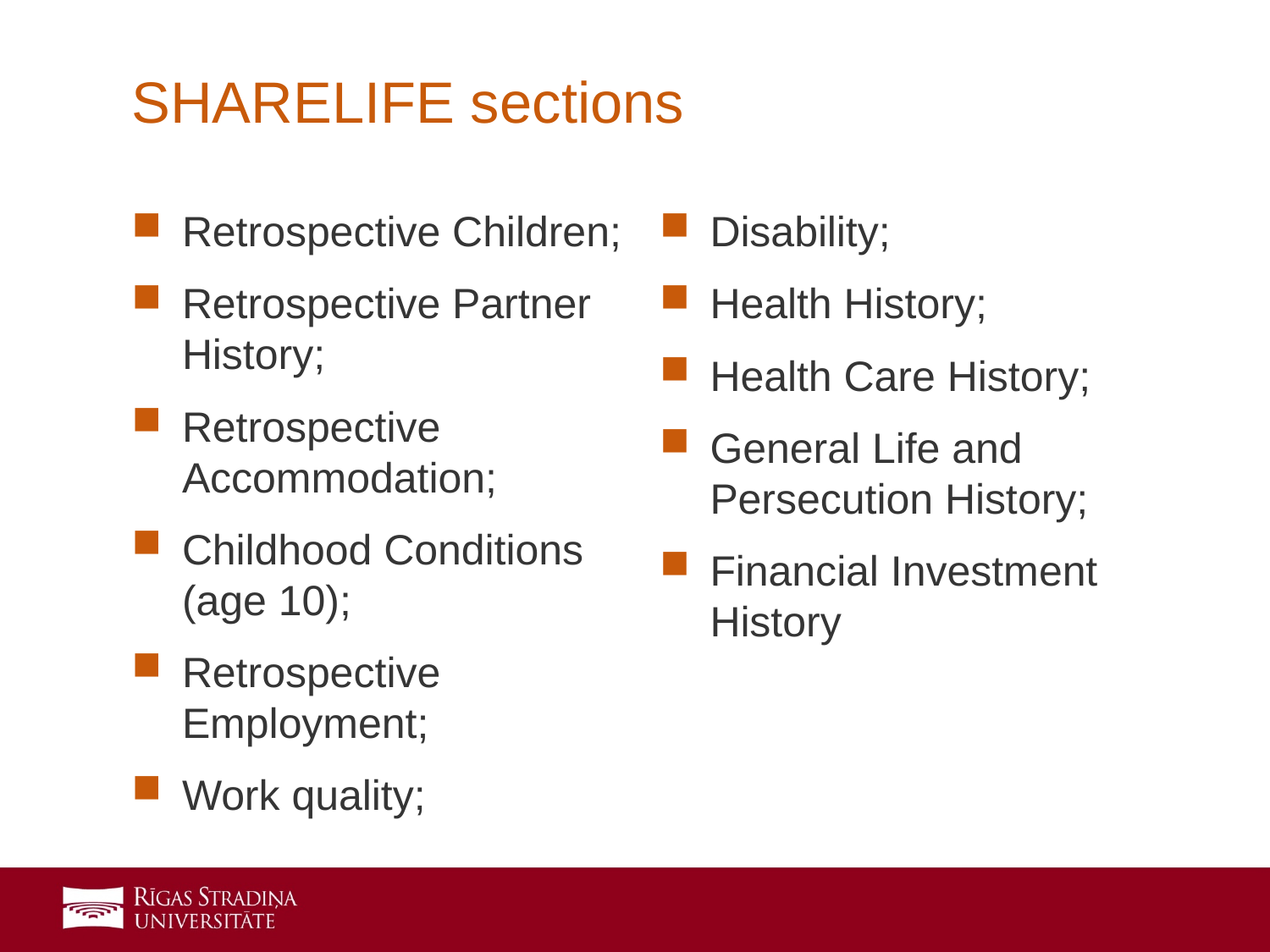

# SHARELIFE sections
Retrospective Children;
Retrospective Partner History;
Retrospective Accommodation;
Childhood Conditions (age 10);
Retrospective Employment;
Work quality;
Disability;
Health History;
Health Care History;
General Life and Persecution History;
Financial Investment History